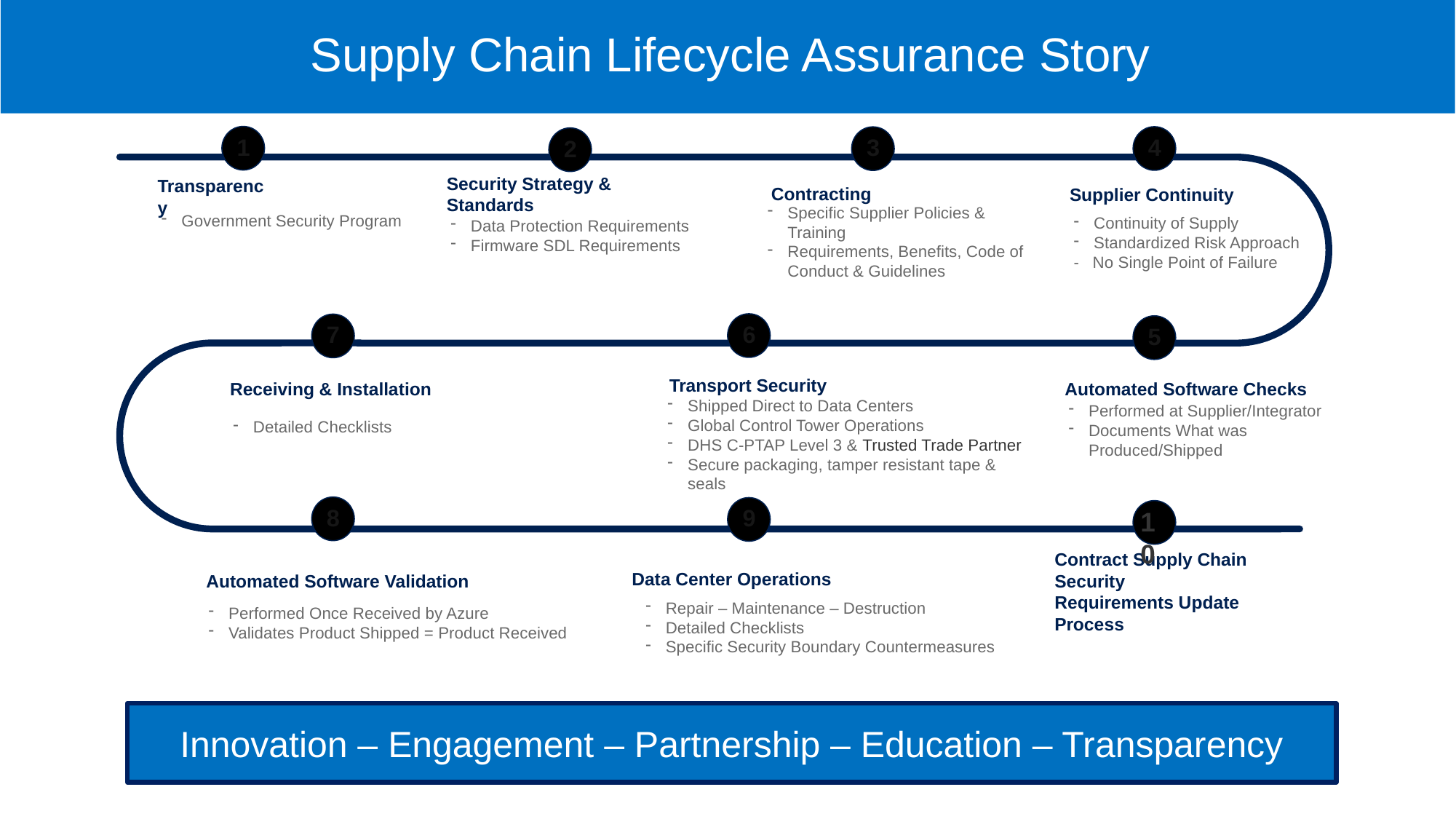

Supply Chain Lifecycle Assurance Story
1
4
3
2
Contracting
Security Strategy & Standards
Supplier Continuity
Transparency
Government Security Program
Specific Supplier Policies & Training
Requirements, Benefits, Code of Conduct & Guidelines

Continuity of Supply
Standardized Risk Approach
-   No Single Point of Failure
Data Protection Requirements
Firmware SDL Requirements
6
7
5
Transport Security
Automated Software Checks
Receiving & Installation
Shipped Direct to Data Centers
Global Control Tower Operations
DHS C-PTAP Level 3 & Trusted Trade Partner
Secure packaging, tamper resistant tape & seals

Performed at Supplier/Integrator
Documents What was Produced/Shipped
Detailed Checklists
8
9
10

Data Center Operations
Contract Supply Chain Security
Requirements Update Process
Automated Software Validation
Repair – Maintenance – Destruction
Detailed Checklists
Specific Security Boundary Countermeasures
Performed Once Received by Azure
Validates Product Shipped = Product Received
Innovation – Engagement – Partnership – Education – Transparency